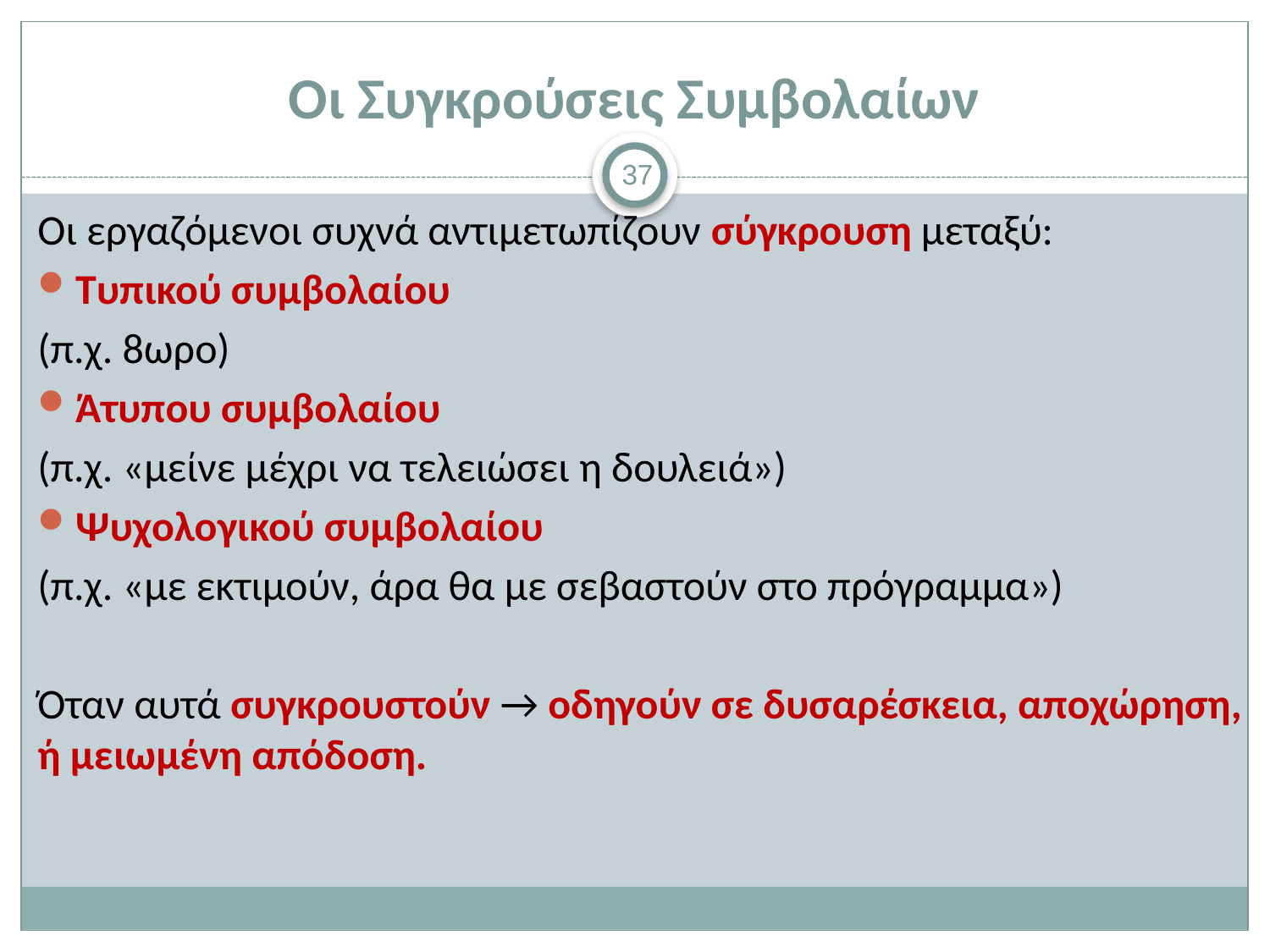

# Οι Συγκρούσεις Συμβολαίων
37
Οι εργαζόμενοι συχνά αντιμετωπίζουν σύγκρουση μεταξύ:
Τυπικού συμβολαίου
(π.χ. 8ωρο)
Άτυπου συμβολαίου
(π.χ. «μείνε μέχρι να τελειώσει η δουλειά»)
Ψυχολογικού συμβολαίου
(π.χ. «με εκτιμούν, άρα θα με σεβαστούν στο πρόγραμμα»)

Όταν αυτά συγκρουστούν → οδηγούν σε δυσαρέσκεια, αποχώρηση, ή μειωμένη απόδοση.